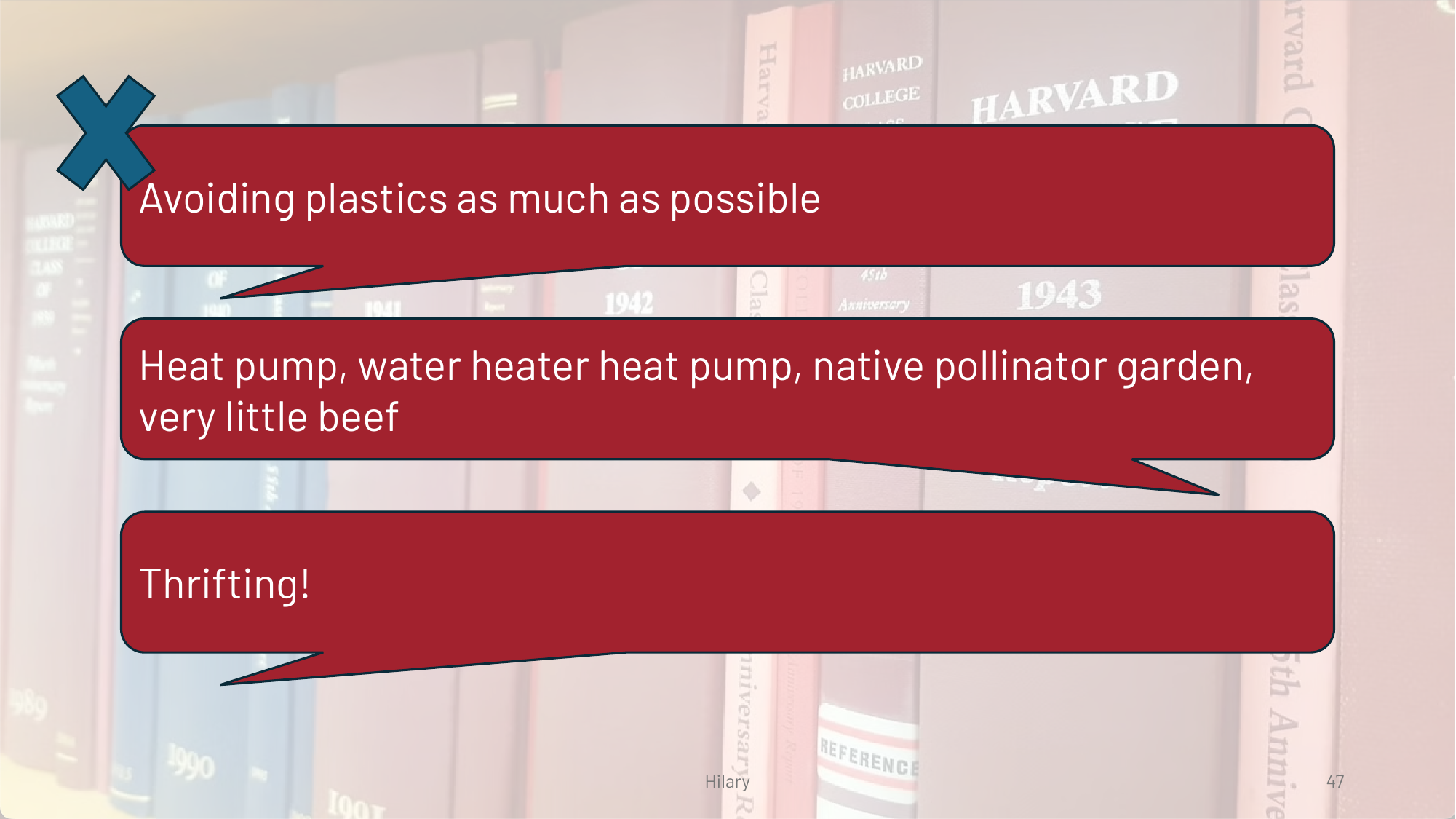

Avoiding plastics as much as possible
Heat pump, water heater heat pump, native pollinator garden, very little beef
Thrifting!
Hilary
47